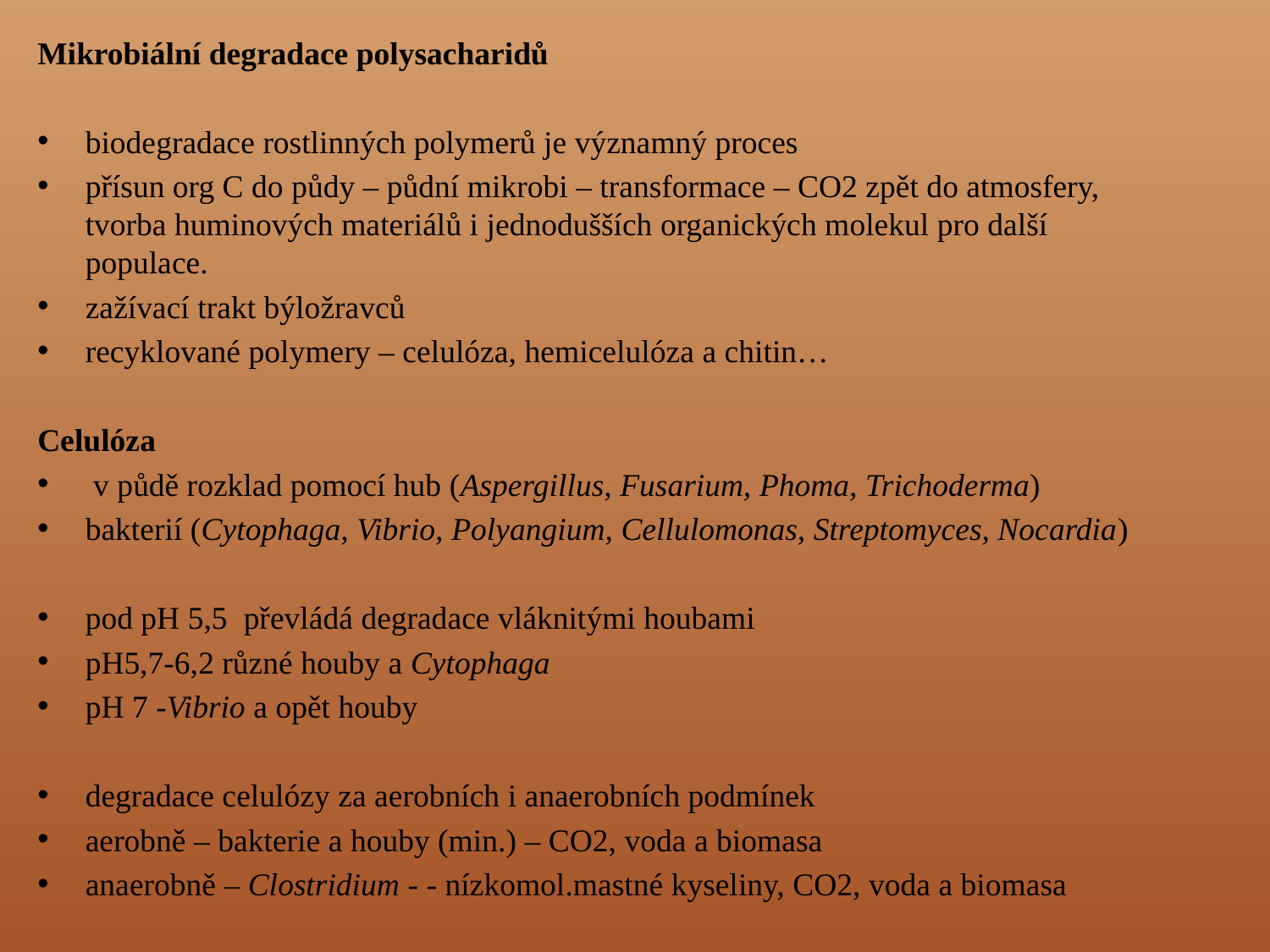

Mikrobiální degradace polysacharidů

biodegradace rostlinných polymerů je významný proces
přísun org C do půdy – půdní mikrobi – transformace – CO2 zpět do atmosfery, tvorba huminových materiálů i jednodušších organických molekul pro další populace.
zažívací trakt býložravců
recyklované polymery – celulóza, hemicelulóza a chitin…

Celulóza
 v půdě rozklad pomocí hub (Aspergillus, Fusarium, Phoma, Trichoderma)
bakterií (Cytophaga, Vibrio, Polyangium, Cellulomonas, Streptomyces, Nocardia)

pod pH 5,5  převládá degradace vláknitými houbami
pH5,7-6,2 různé houby a Cytophaga
pH 7 -Vibrio a opět houby

degradace celulózy za aerobních i anaerobních podmínek
aerobně – bakterie a houby (min.) – CO2, voda a biomasa
anaerobně – Clostridium - - nízkomol.mastné kyseliny, CO2, voda a biomasa